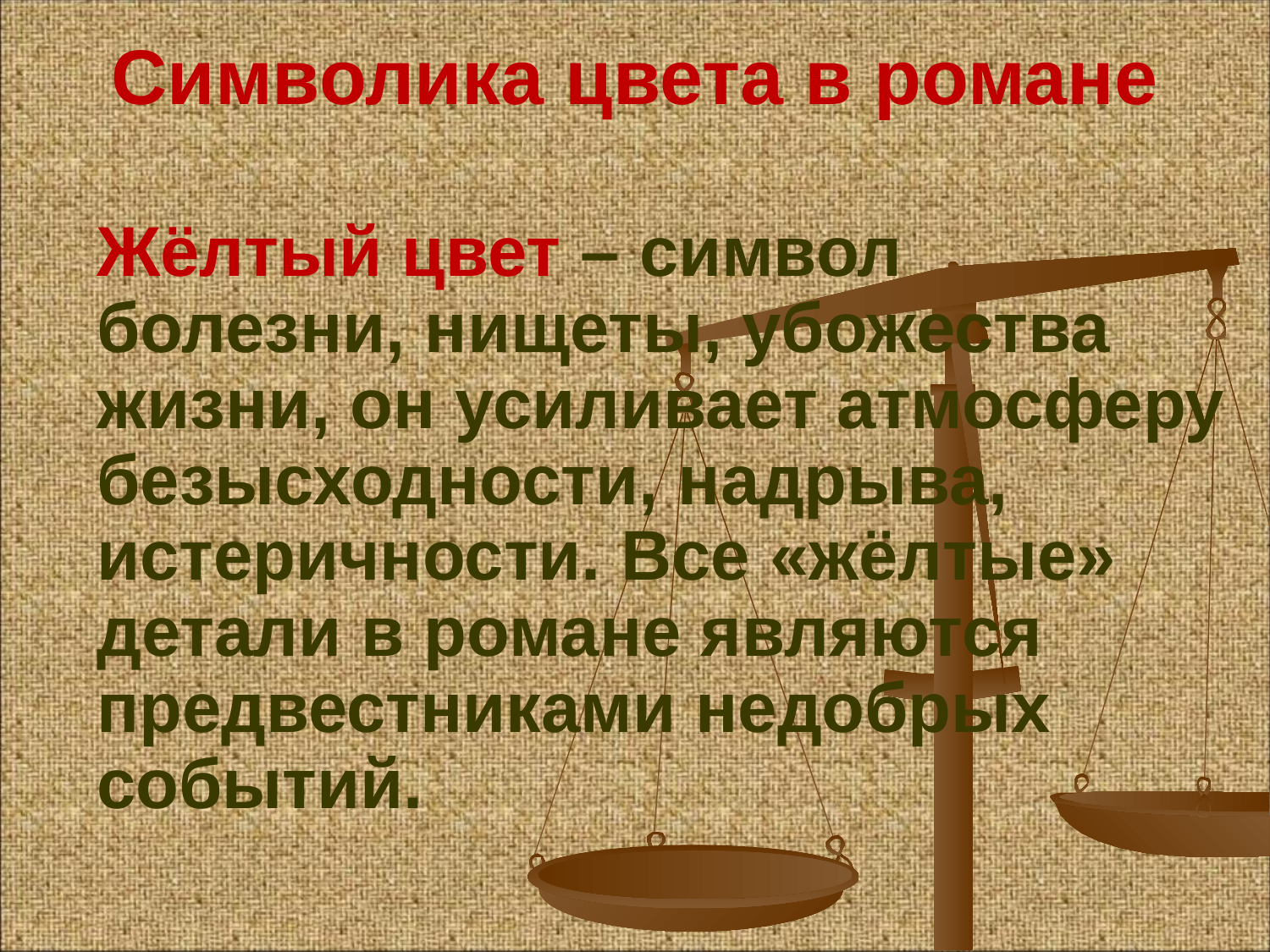

Символика цвета в романе

Жёлтый цвет – символ болезни, нищеты, убожества жизни, он усиливает атмосферу безысходности, надрыва, истеричности. Все «жёлтые» детали в романе являются предвестниками недобрых событий.